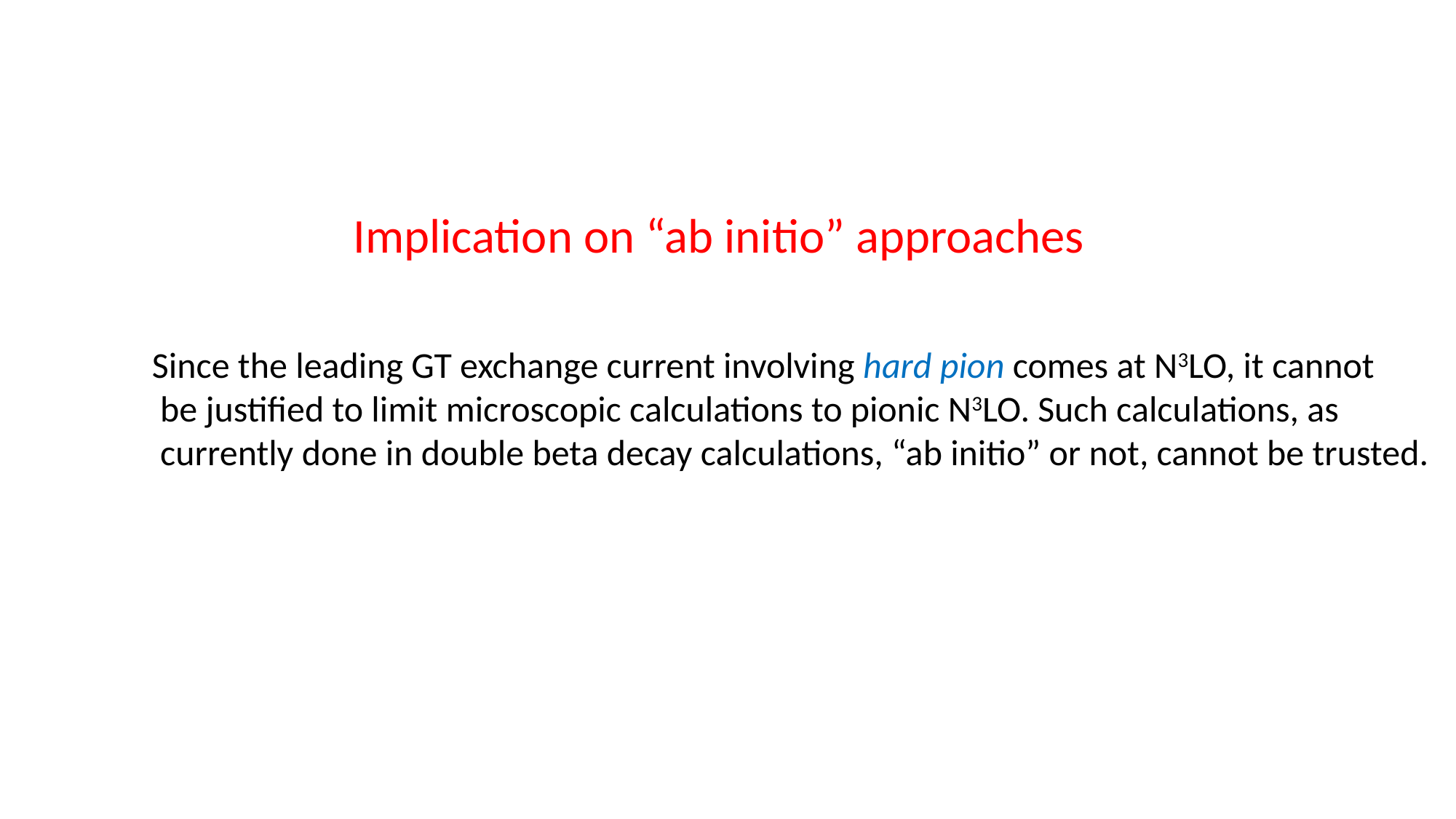

Implication on “ab initio” approaches
Since the leading GT exchange current involving hard pion comes at N3LO, it cannot
 be justified to limit microscopic calculations to pionic N3LO. Such calculations, as
 currently done in double beta decay calculations, “ab initio” or not, cannot be trusted.